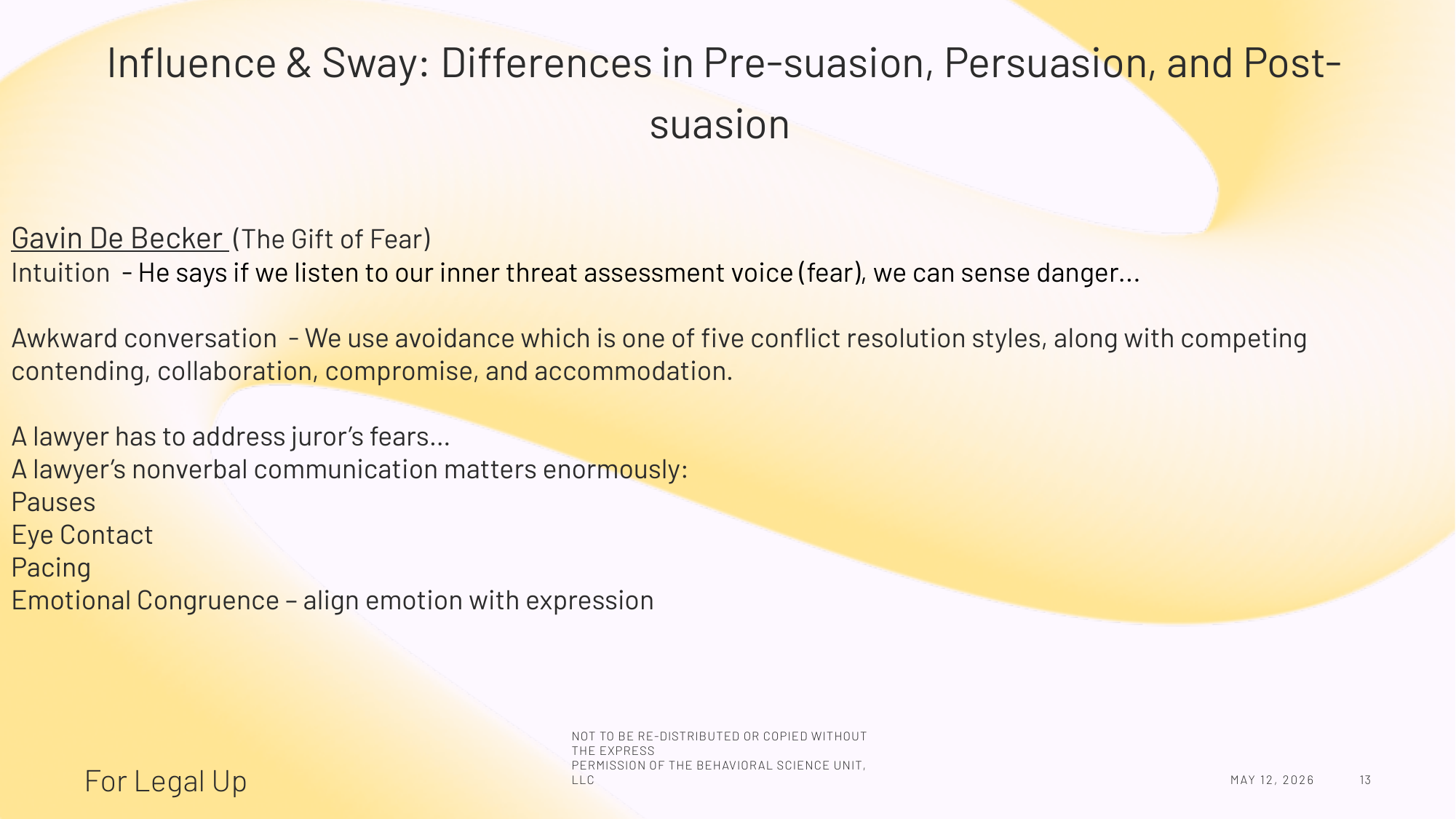

Influence & Sway: Differences in Pre-suasion, Persuasion, and Post-suasion
#
Gavin De Becker  (The Gift of Fear)
Intuition  - He says if we listen to our inner threat assessment voice (fear), we can sense danger...

Awkward conversation  - We use avoidance which is one of five conflict resolution styles, along with competing contending, collaboration, compromise, and accommodation.

A lawyer has to address juror’s fears…
A lawyer’s nonverbal communication matters enormously:
Pauses
Eye Contact
Pacing
Emotional Congruence – align emotion with expression

For Legal Up
Not to be re-distributed or copied without the express
Permission of the Behavioral science unit, Llc
May 12, 2026
13